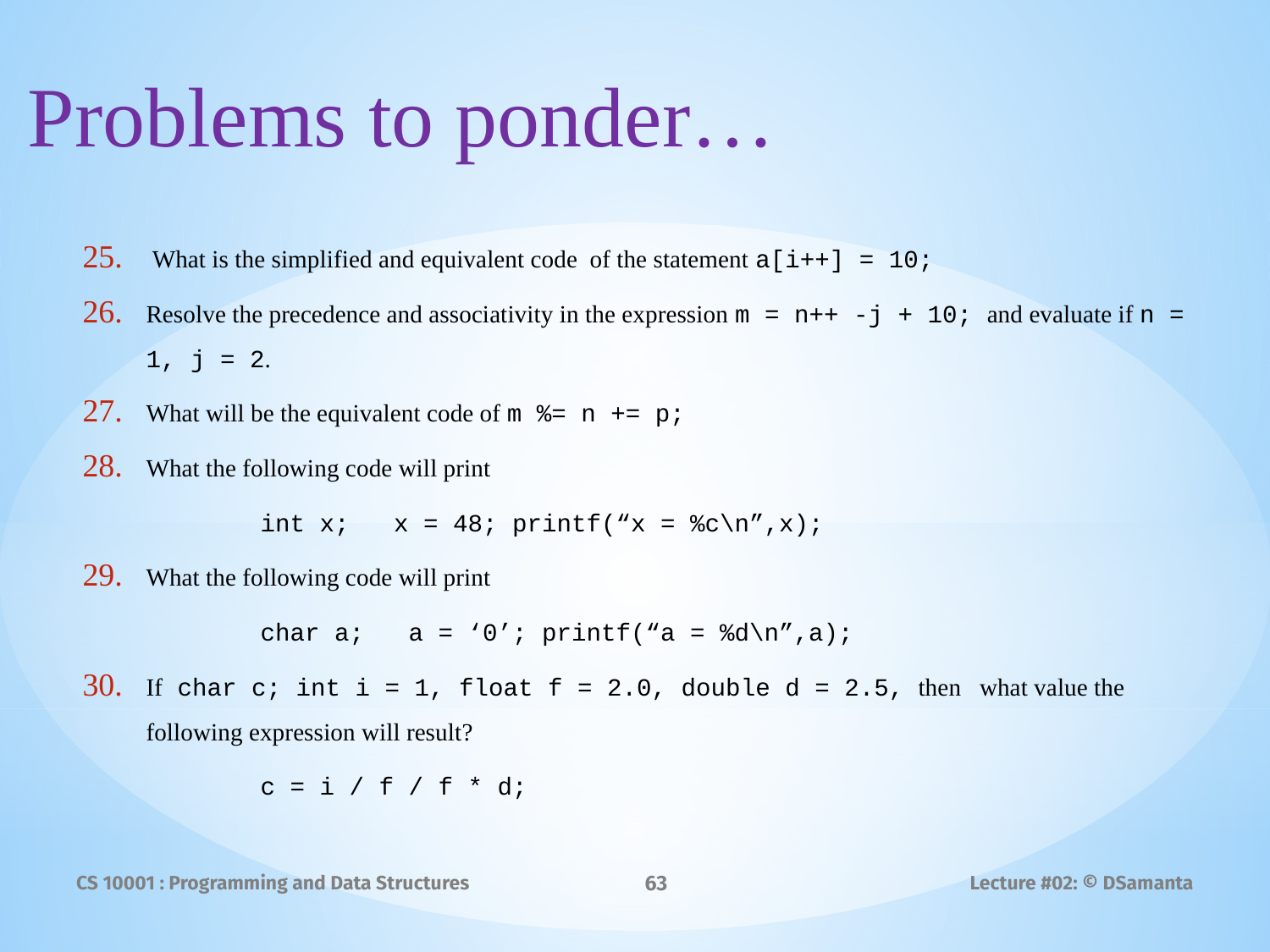

Problems to ponder…

 What is the simplified and equivalent code  of the statement a[i++] = 10;
Resolve the precedence and associativity in the expression m = n++ -j + 10; and evaluate if n = 1, j = 2.
What will be the equivalent code of m %= n += p;
What the following code will print
            int x;   x = 48; printf(“x = %c\n”,x);
What the following code will print
            char a;   a = ‘0’; printf(“a = %d\n”,a);
If char c; int i = 1, float f = 2.0, double d = 2.5, then   what value the following expression will result?
            c = i / f / f * d;

CS 10001 : Programming and Data Structures
63
Lecture #02: © DSamanta